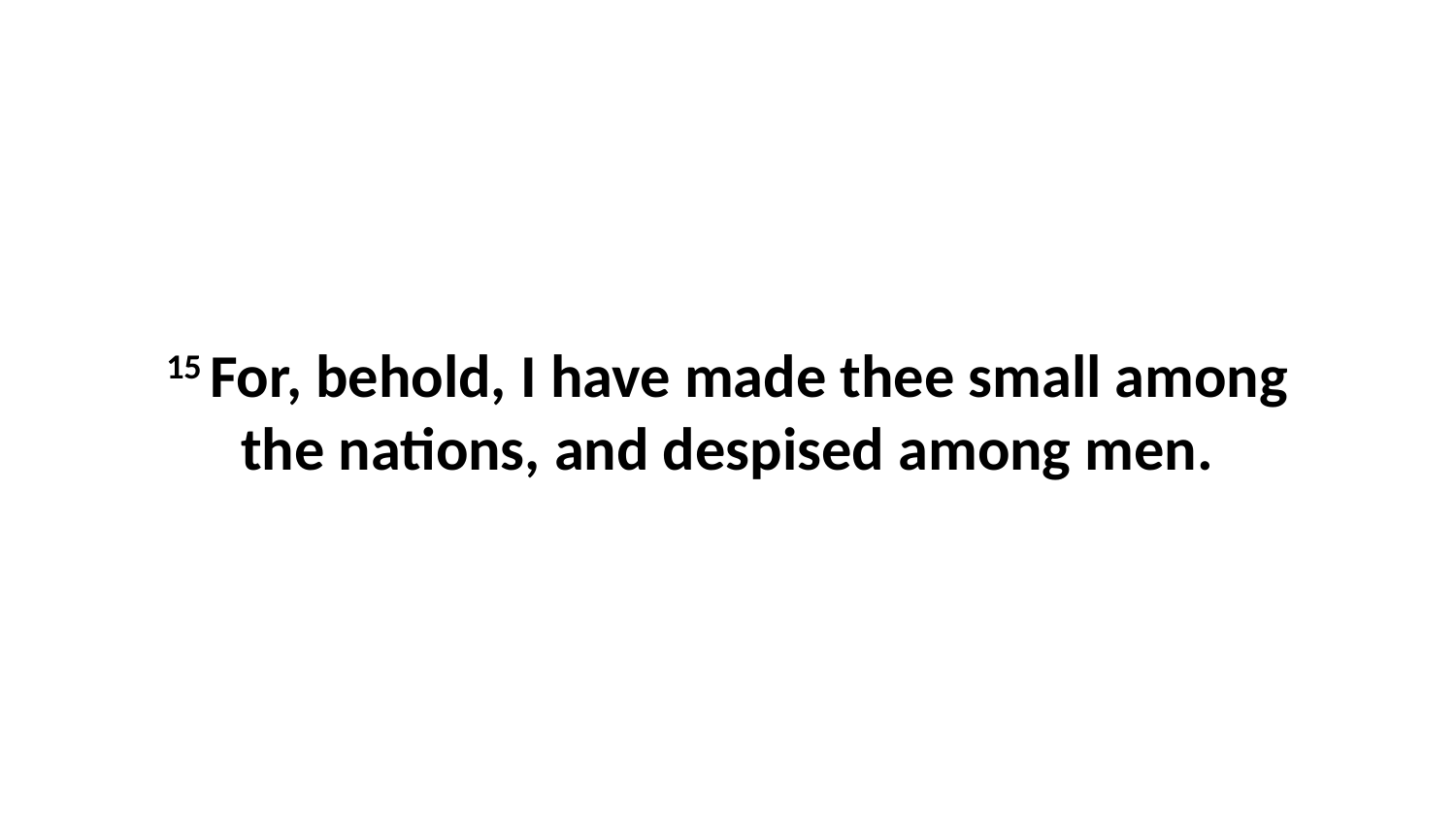

15 For, behold, I have made thee small among the nations, and despised among men.